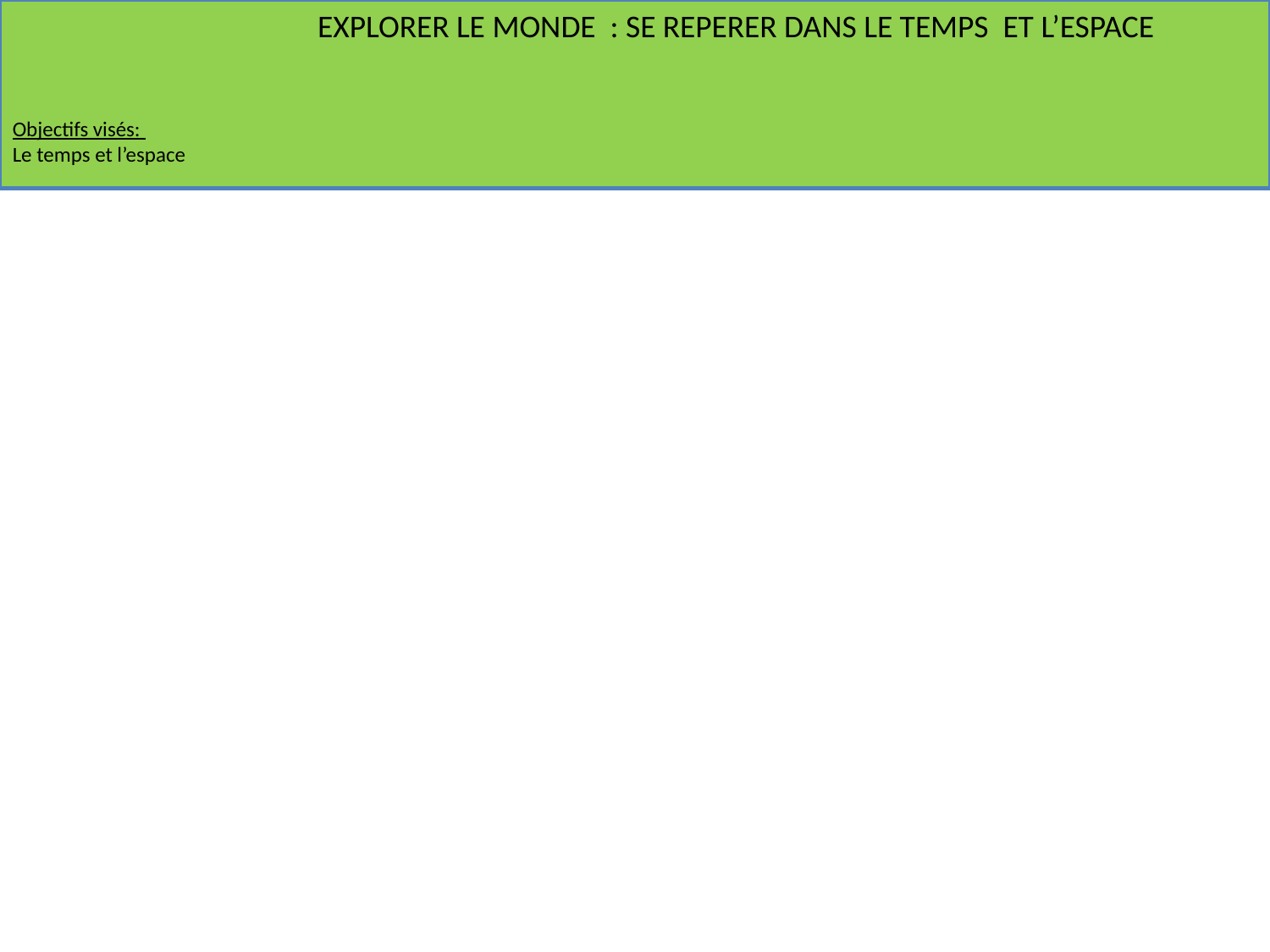

EXPLORER LE MONDE  : SE REPERER DANS LE TEMPS  ET L’ESPACE
Objectifs visés:
Le temps et l’espace